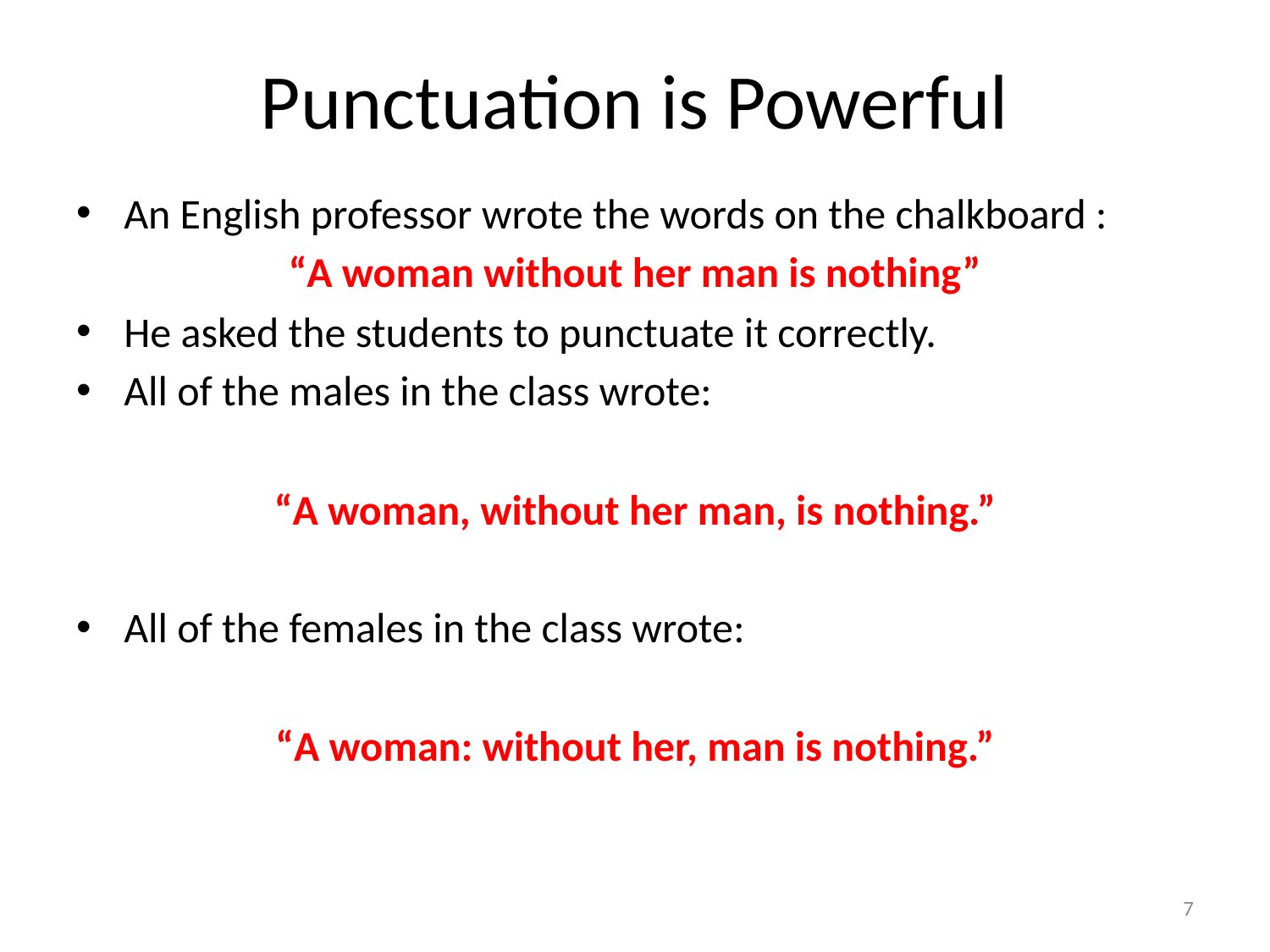

# Punctuation is Powerful
An English professor wrote the words on the chalkboard :
“A woman without her man is nothing”
He asked the students to punctuate it correctly.
All of the males in the class wrote:

“A woman, without her man, is nothing.”

All of the females in the class wrote:

“A woman: without her, man is nothing.”

7